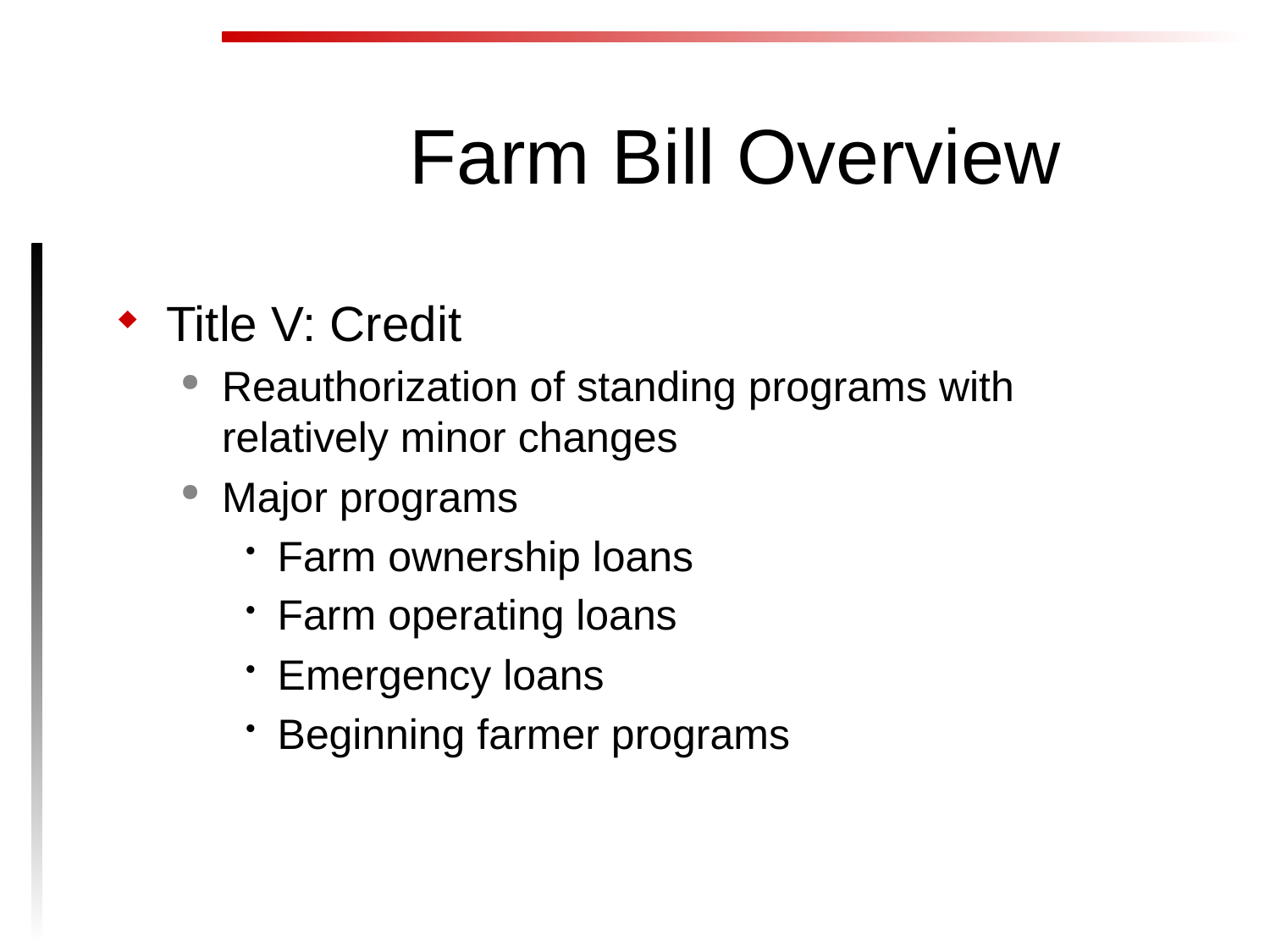

# Farm Bill Overview
Title V: Credit
Reauthorization of standing programs with relatively minor changes
Major programs
Farm ownership loans
Farm operating loans
Emergency loans
Beginning farmer programs